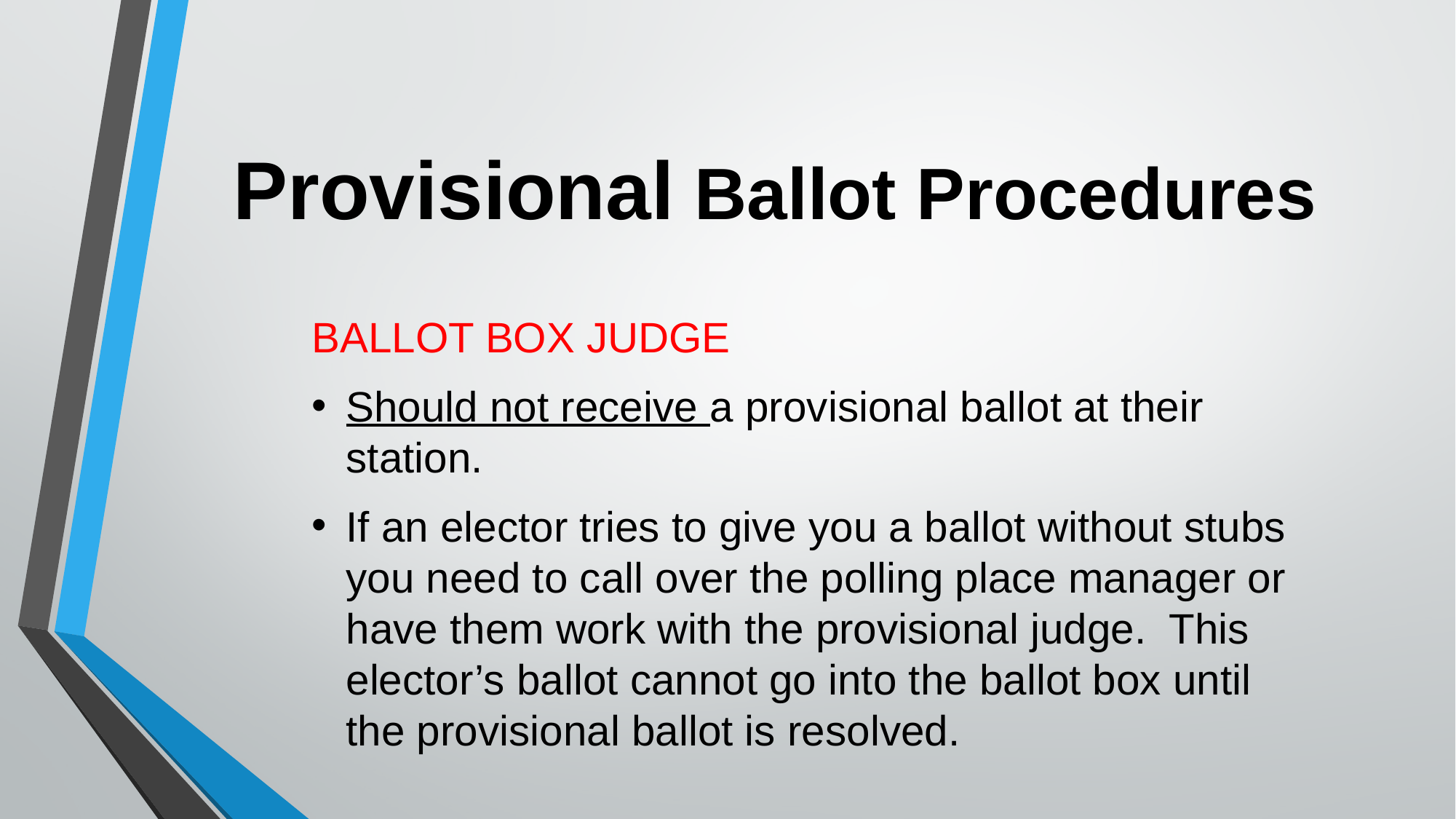

# Provisional Ballot Procedures
BALLOT BOX JUDGE
Should not receive a provisional ballot at their station.
If an elector tries to give you a ballot without stubs you need to call over the polling place manager or have them work with the provisional judge.  This elector’s ballot cannot go into the ballot box until the provisional ballot is resolved.